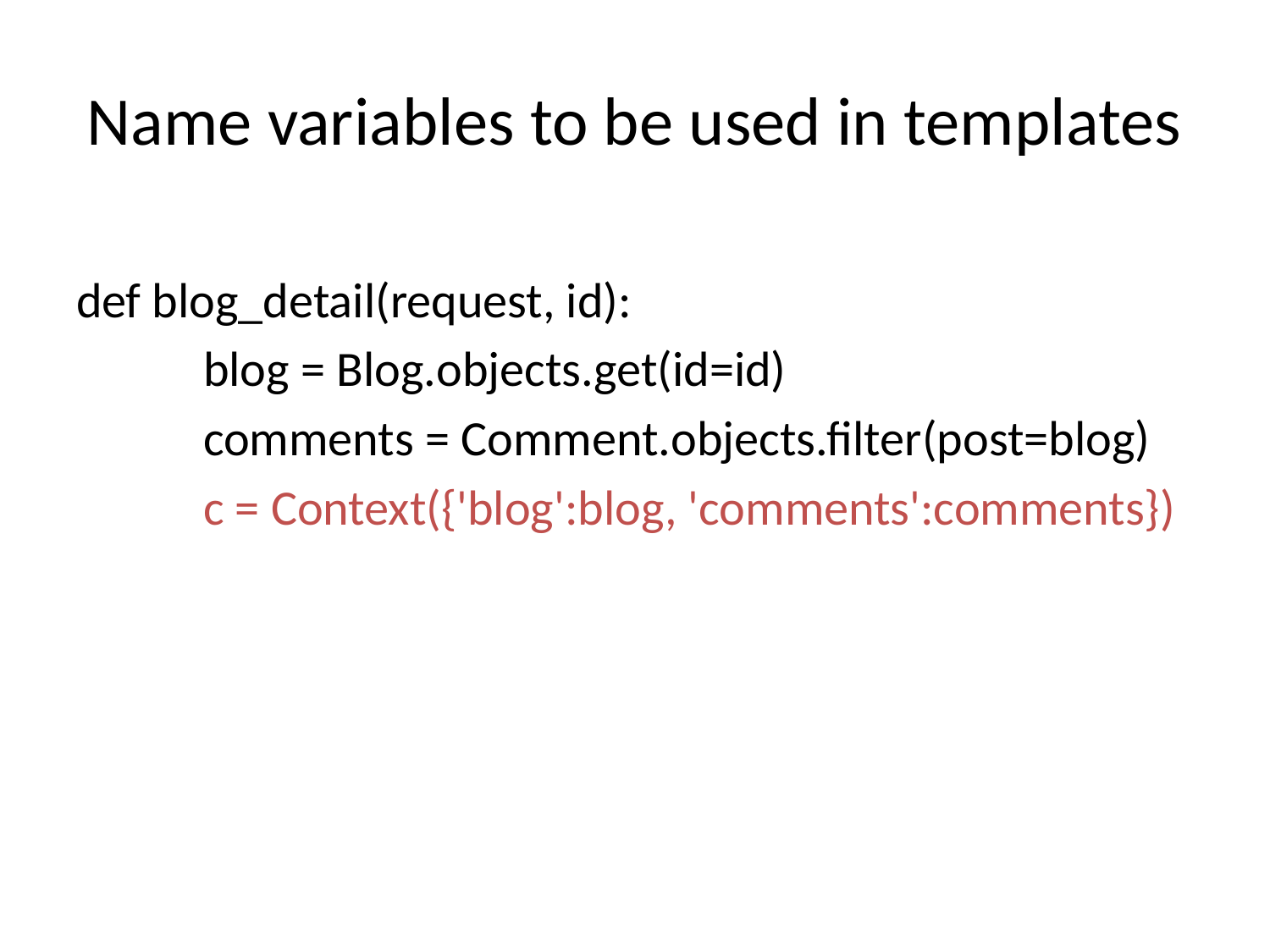

# Name variables to be used in templates
def blog_detail(request, id):
	blog = Blog.objects.get(id=id)
	comments = Comment.objects.filter(post=blog)
	c = Context({'blog':blog, 'comments':comments})